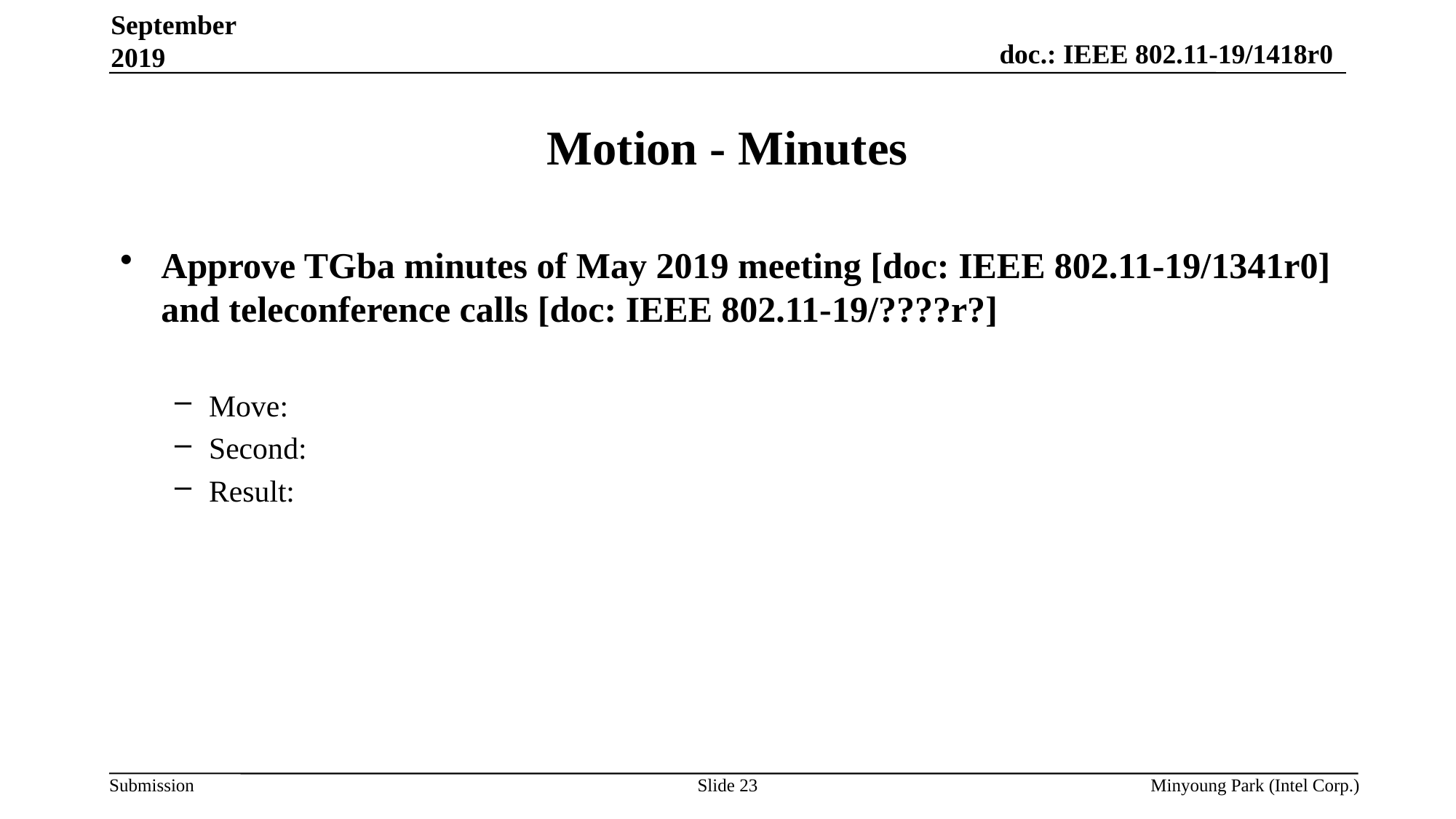

September 2019
# Motion - Minutes
Approve TGba minutes of May 2019 meeting [doc: IEEE 802.11-19/1341r0] and teleconference calls [doc: IEEE 802.11-19/????r?]

Move:
Second:
Result:
Slide 23
Minyoung Park (Intel Corp.)